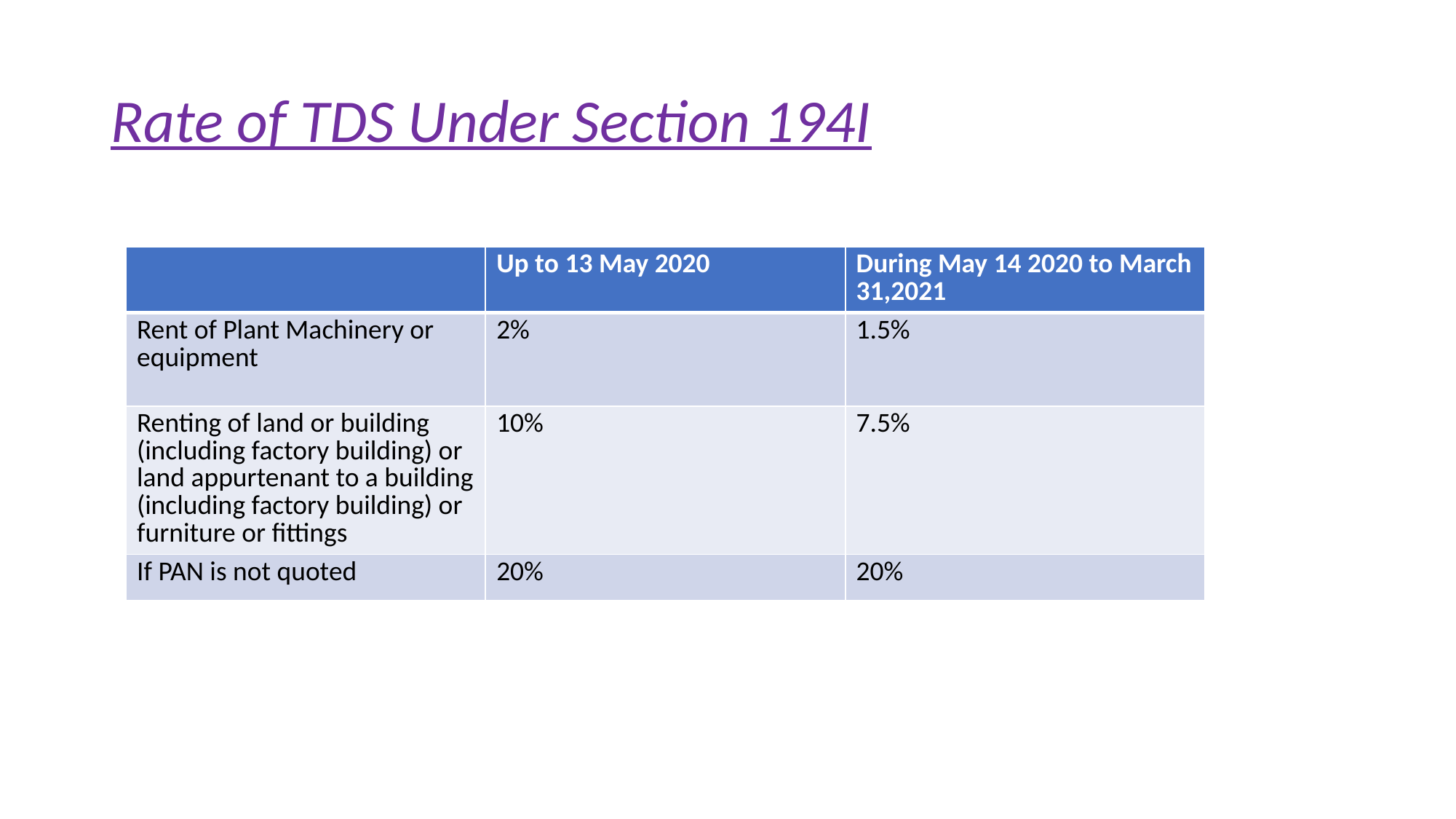

# Rate of TDS Under Section 194I

|  | Up to 13 May 2020 | During May 14 2020 to March 31,2021 |
| --- | --- | --- |
| Rent of Plant Machinery or equipment | 2% | 1.5% |
| Renting of land or building (including factory building) or land appurtenant to a building (including factory building) or furniture or fittings | 10% | 7.5% |
| If PAN is not quoted | 20% | 20% |